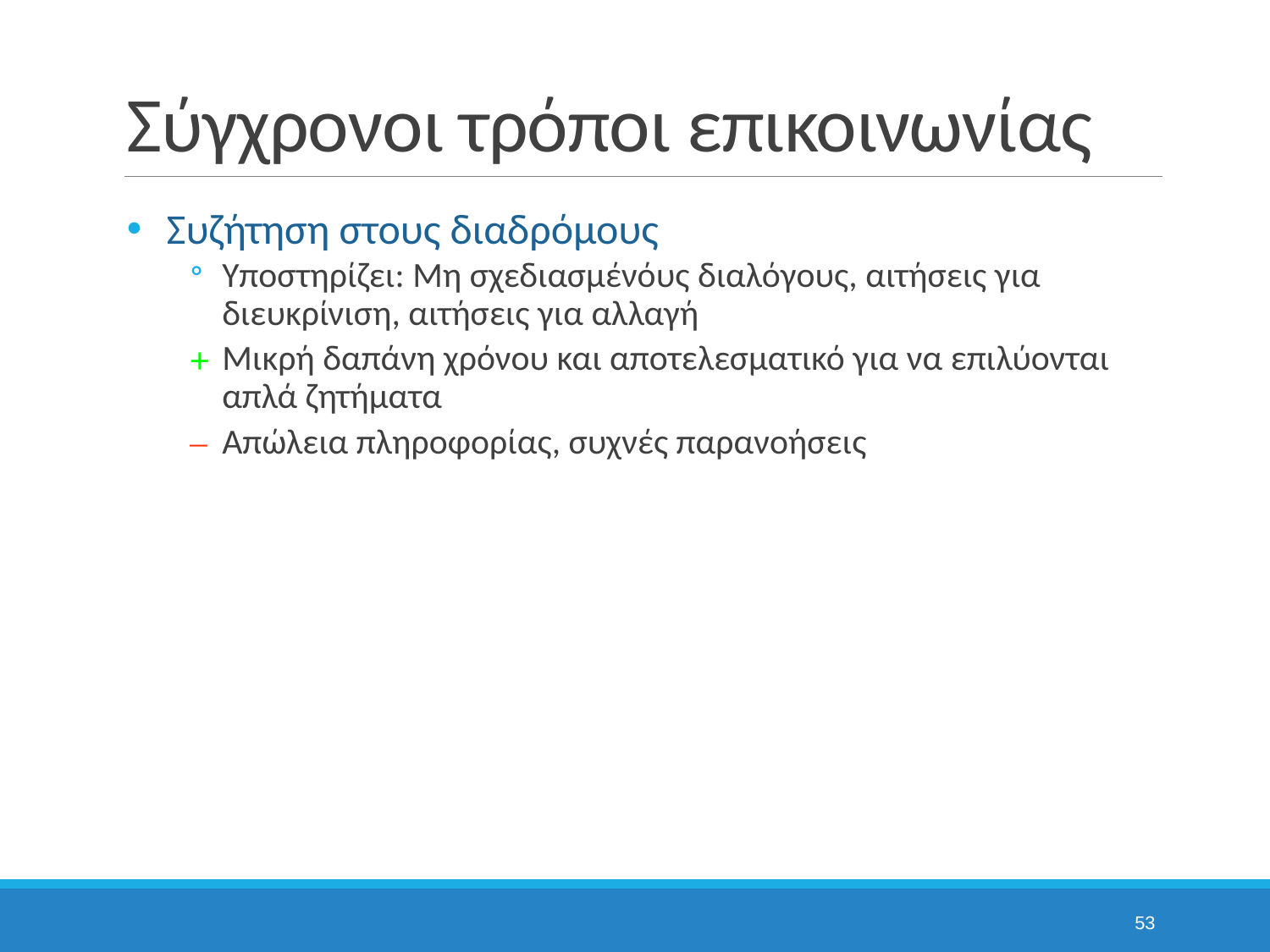

# Σύγχρονοι τρόποι επικοινωνίας
Συζήτηση στους διαδρόμους
Υποστηρίζει: Μη σχεδιασμένόυς διαλόγους, αιτήσεις για διευκρίνιση, αιτήσεις για αλλαγή
Μικρή δαπάνη χρόνου και αποτελεσματικό για να επιλύονται απλά ζητήματα
Απώλεια πληροφορίας, συχνές παρανοήσεις
53